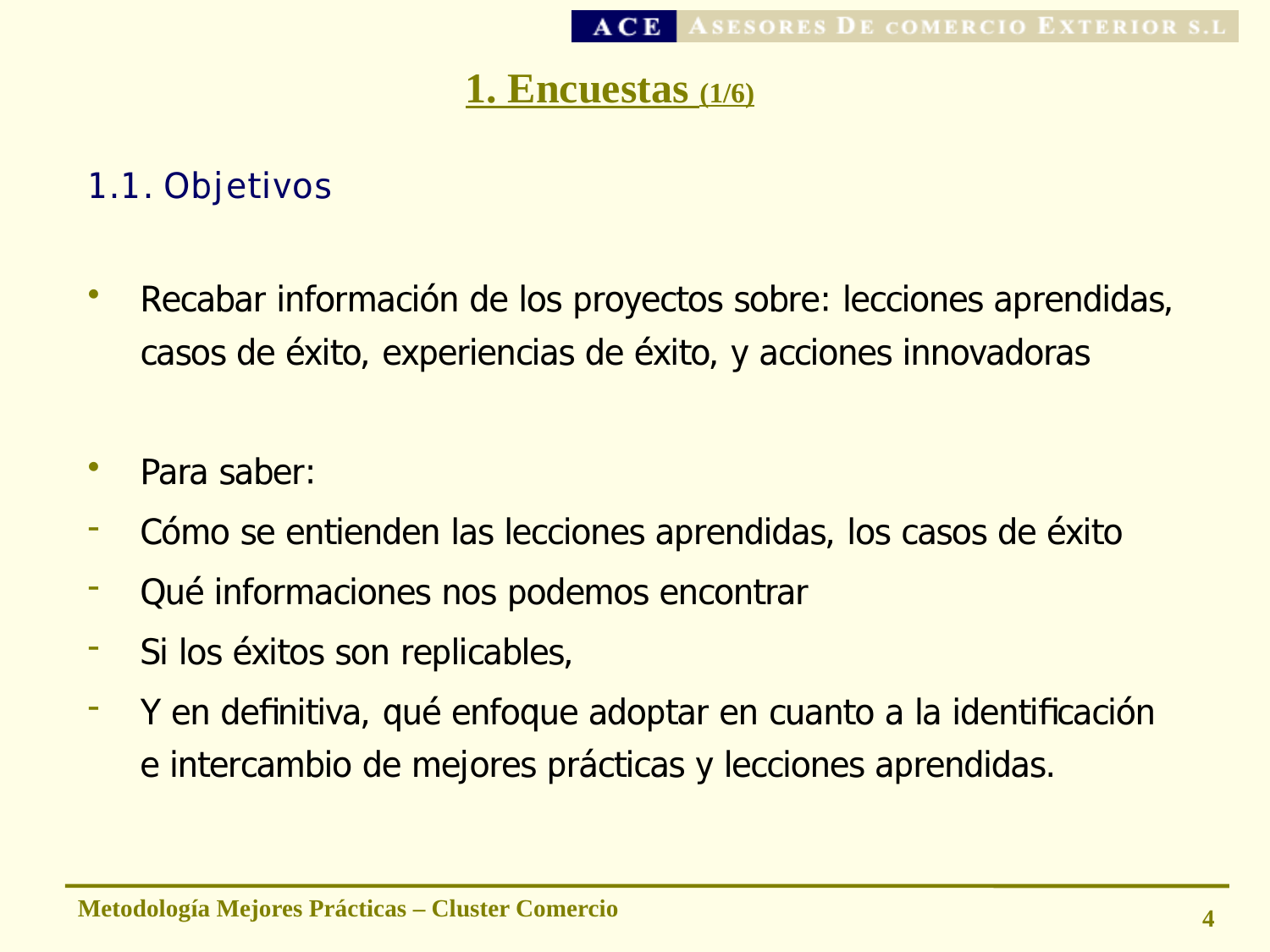

# 1. Encuestas (1/6)

1.1. Objetivos

Recabar información de los proyectos sobre: lecciones aprendidas, casos de éxito, experiencias de éxito, y acciones innovadoras

Para saber:
Cómo se entienden las lecciones aprendidas, los casos de éxito
Qué informaciones nos podemos encontrar
Si los éxitos son replicables,
Y en definitiva, qué enfoque adoptar en cuanto a la identificación e intercambio de mejores prácticas y lecciones aprendidas.

Metodología Mejores Prácticas – Cluster Comercio
4